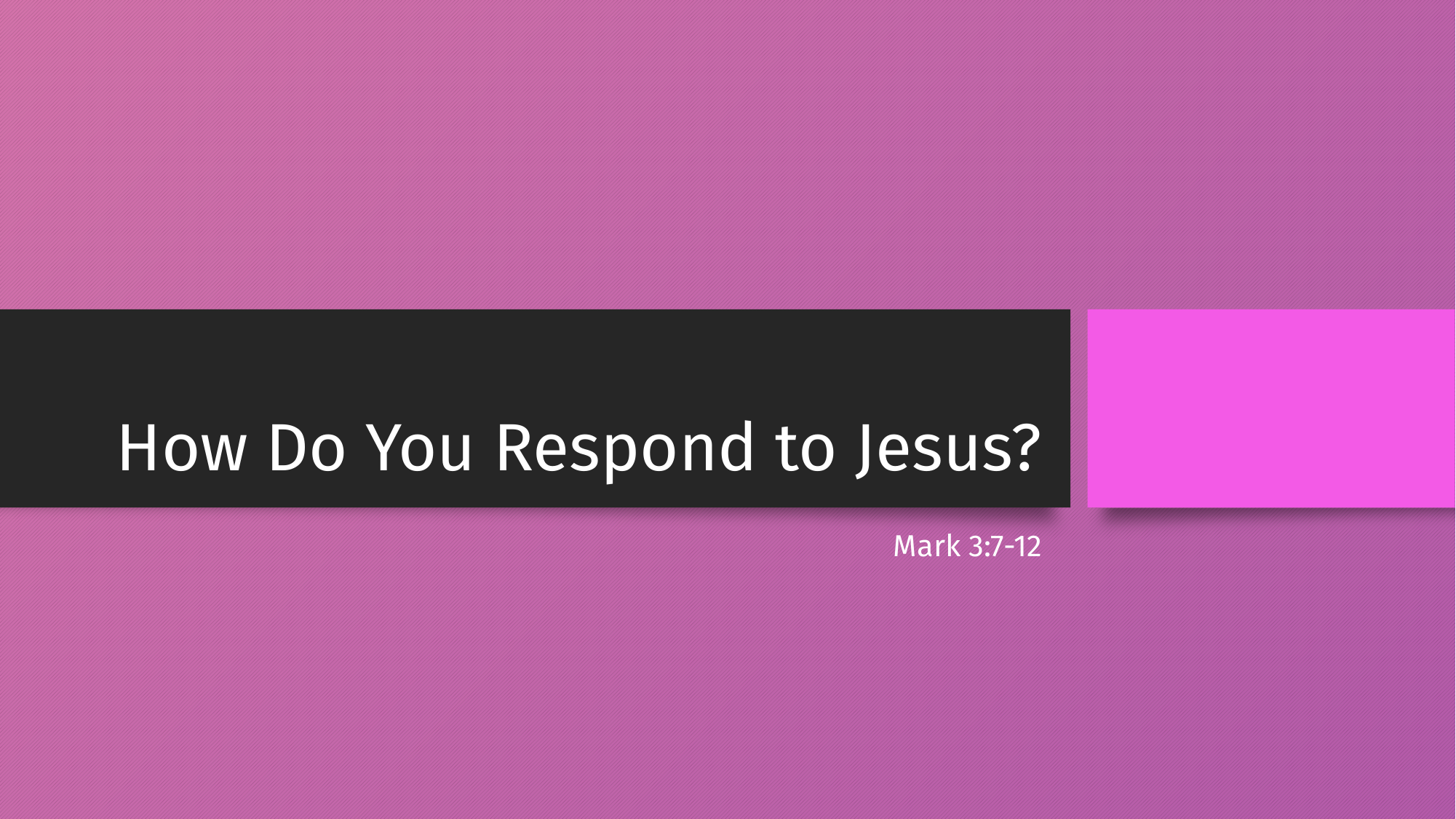

# How Do You Respond to Jesus?
Mark 3:7-12